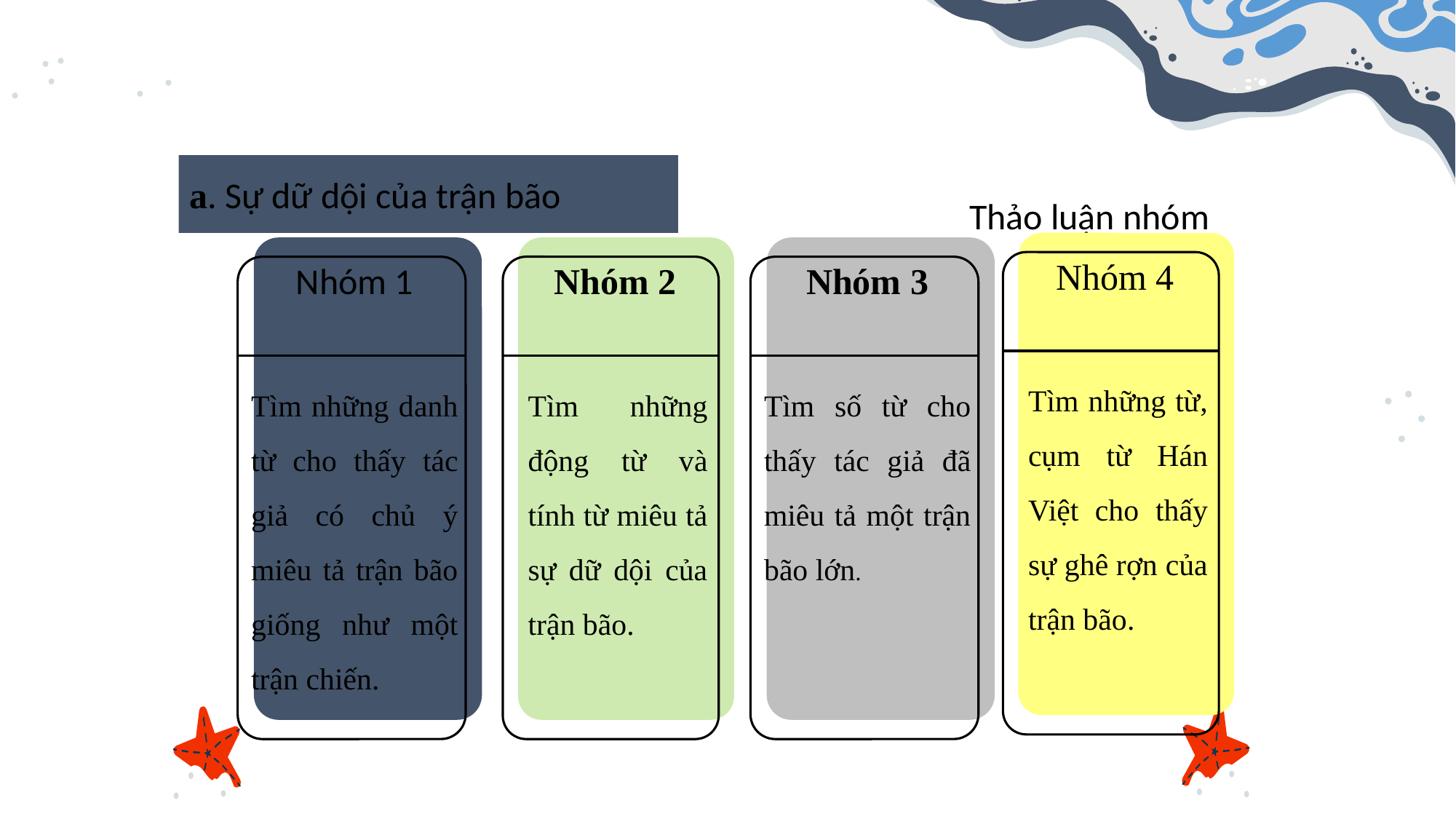

a. Sự dữ dội của trận bão
Thảo luận nhóm

Nhóm 4

Tìm những từ, cụm từ Hán Việt cho thấy sự ghê rợn của trận bão.

Nhóm 1

Tìm những danh từ cho thấy tác giả có chủ ý miêu tả trận bão giống như một trận chiến.

Nhóm 2

Tìm những động từ và tính từ miêu tả sự dữ dội của trận bão.

Nhóm 3

Tìm số từ cho thấy tác giả đã miêu tả một trận bão lớn.